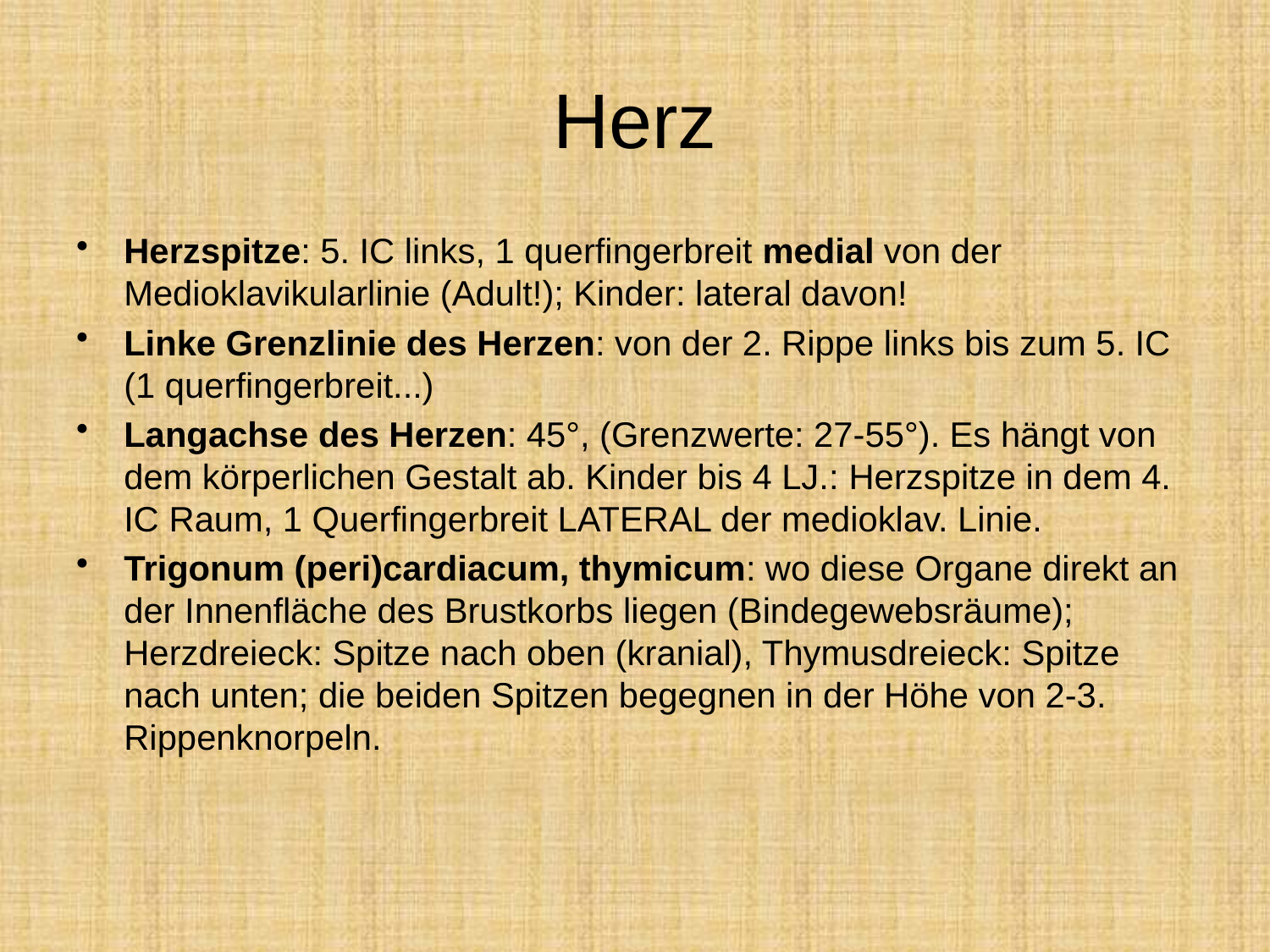

# Herz
Herzspitze: 5. IC links, 1 querfingerbreit medial von der Medioklavikularlinie (Adult!); Kinder: lateral davon!
Linke Grenzlinie des Herzen: von der 2. Rippe links bis zum 5. IC (1 querfingerbreit...)
Langachse des Herzen: 45°, (Grenzwerte: 27-55°). Es hängt von dem körperlichen Gestalt ab. Kinder bis 4 LJ.: Herzspitze in dem 4. IC Raum, 1 Querfingerbreit LATERAL der medioklav. Linie.
Trigonum (peri)cardiacum, thymicum: wo diese Organe direkt an der Innenfläche des Brustkorbs liegen (Bindegewebsräume); Herzdreieck: Spitze nach oben (kranial), Thymusdreieck: Spitze nach unten; die beiden Spitzen begegnen in der Höhe von 2-3. Rippenknorpeln.